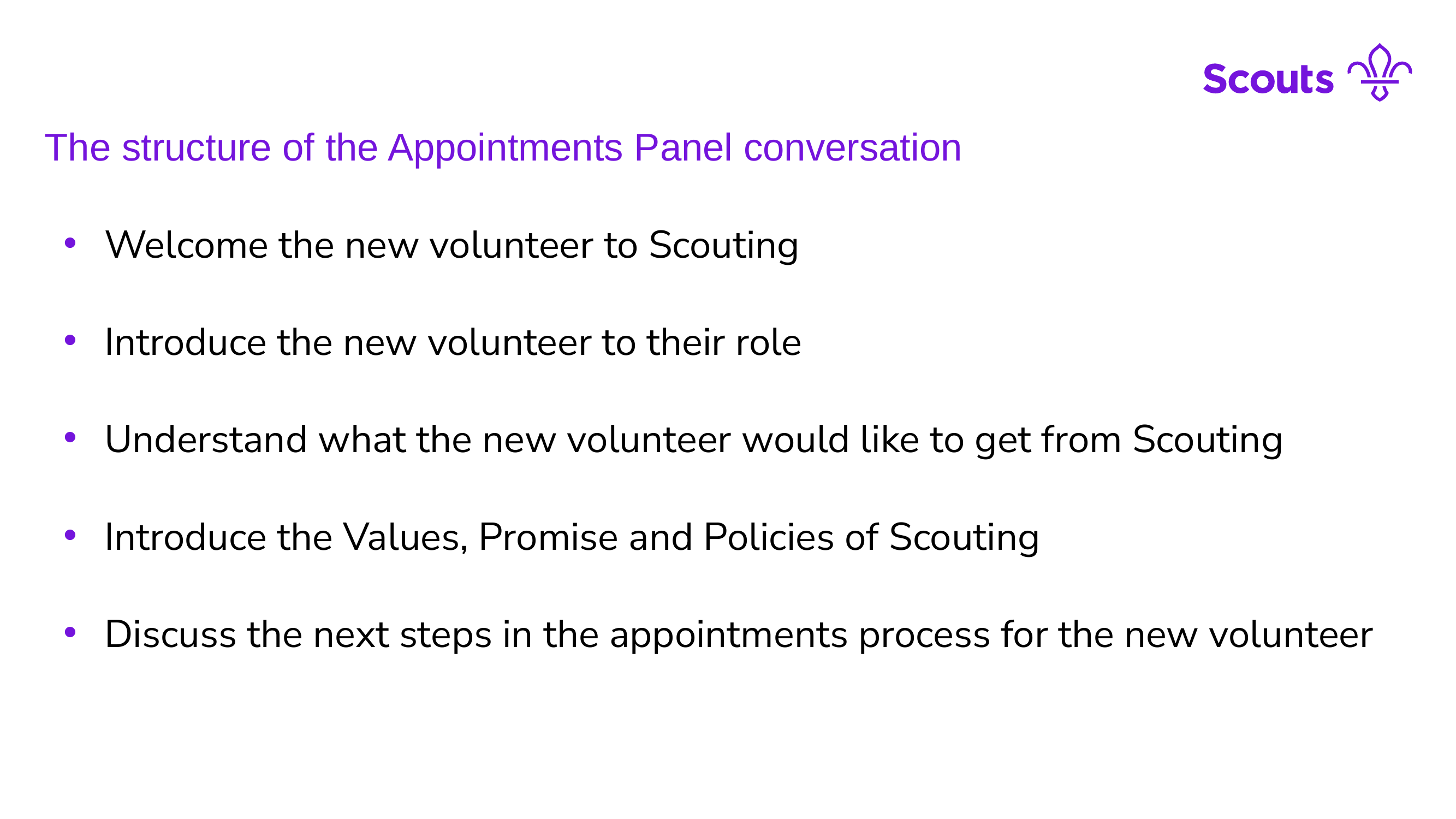

The structure of the Appointments Panel conversation

Welcome the new volunteer to Scouting

Introduce the new volunteer to their role

Understand what the new volunteer would like to get from Scouting

Introduce the Values, Promise and Policies of Scouting

Discuss the next steps in the appointments process for the new volunteer